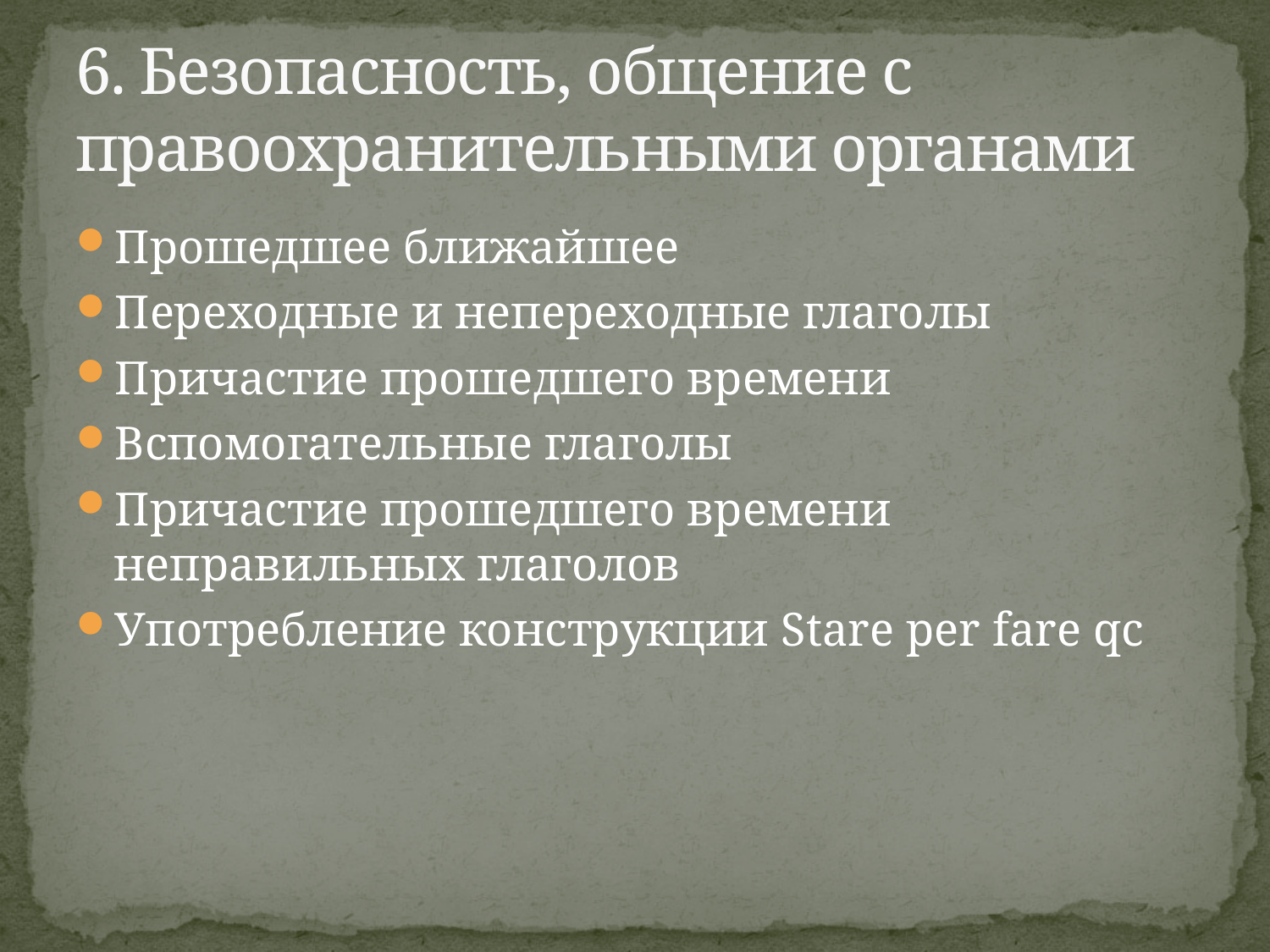

# 6. Безопасность, общение с правоохранительными органами
Прошедшее ближайшее
Переходные и непереходные глаголы
Причастие прошедшего времени
Вспомогательные глаголы
Причастие прошедшего времени неправильных глаголов
Употребление конструкции Stare per fare qc